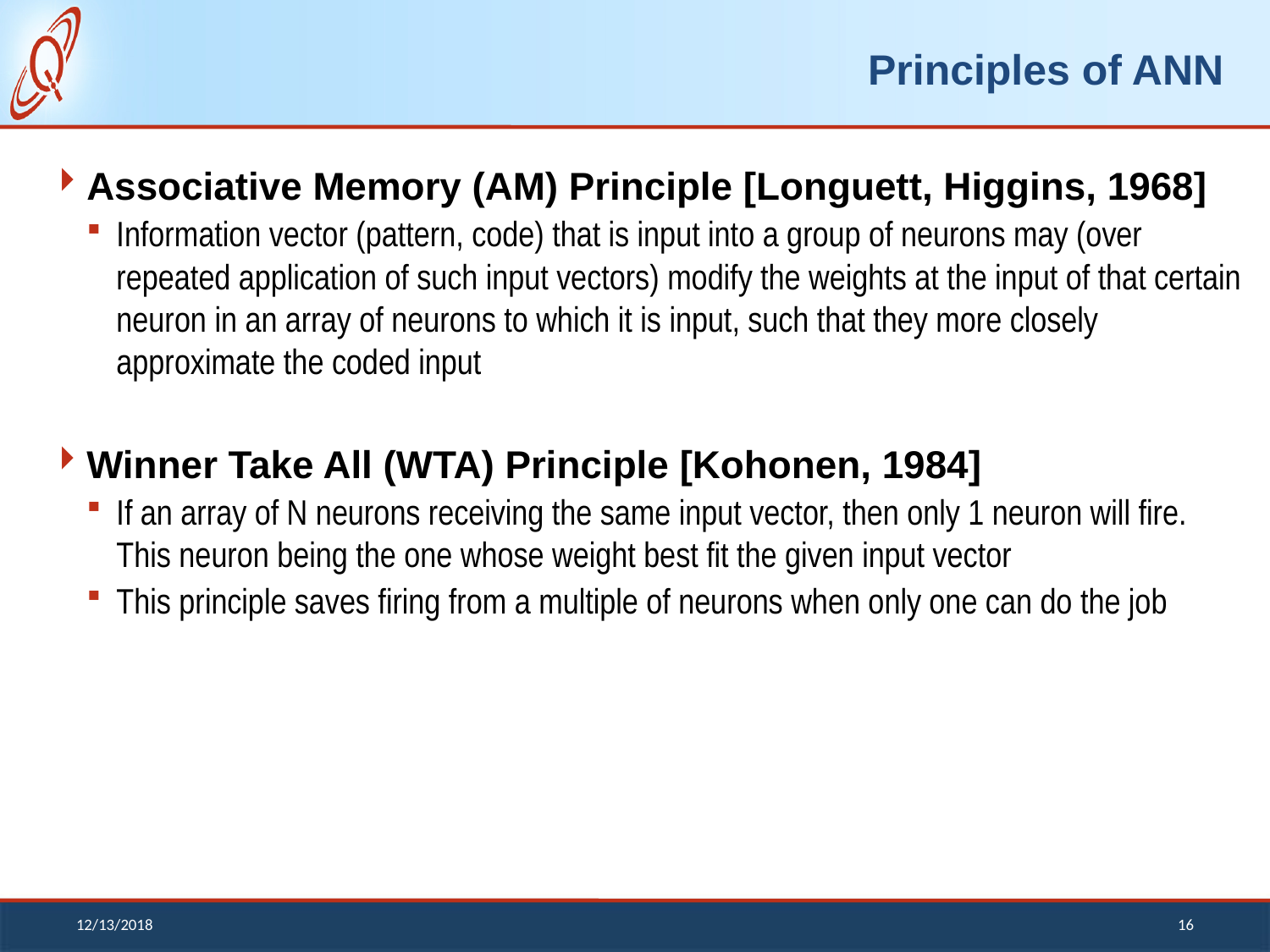

# Principles of ANN
Associative Memory (AM) Principle [Longuett, Higgins, 1968]
Information vector (pattern, code) that is input into a group of neurons may (over repeated application of such input vectors) modify the weights at the input of that certain neuron in an array of neurons to which it is input, such that they more closely approximate the coded input

Winner Take All (WTA) Principle [Kohonen, 1984]
If an array of N neurons receiving the same input vector, then only 1 neuron will fire.  This neuron being the one whose weight best fit the given input vector
This principle saves firing from a multiple of neurons when only one can do the job
12/13/2018
16